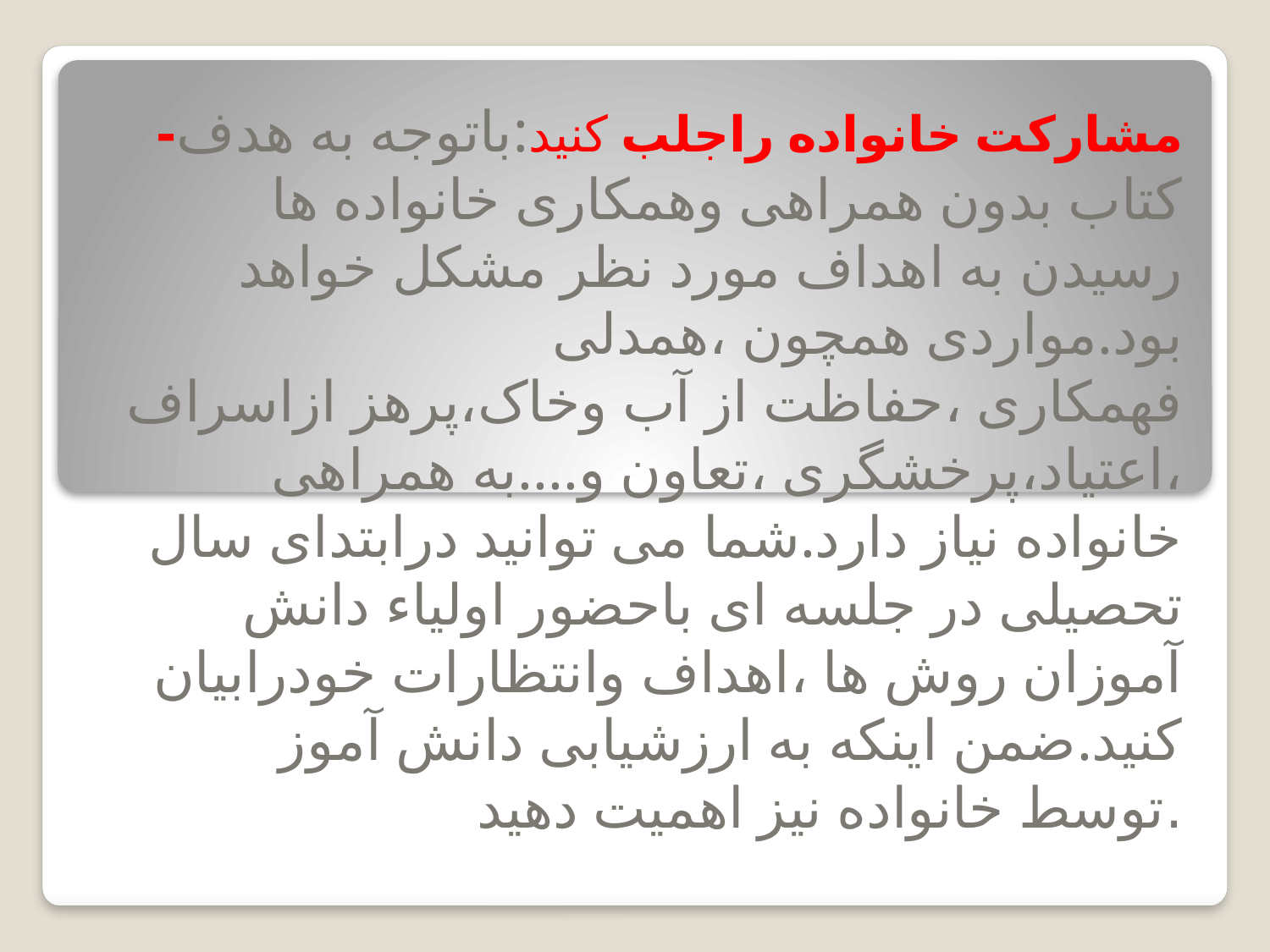

-مشارکت خانواده راجلب کنید:باتوجه به هدف کتاب بدون همراهی وهمکاری خانواده ها رسیدن به اهداف مورد نظر مشکل خواهد بود.مواردی همچون ،همدلی فهمکاری ،حفاظت از آب وخاک،پرهز ازاسراف ،اعتیاد،پرخشگری ،تعاون و....به همراهی خانواده نیاز دارد.شما می توانید درابتدای سال تحصیلی در جلسه ای باحضور اولیاء دانش آموزان روش ها ،اهداف وانتظارات خودرابیان کنید.ضمن اینکه به ارزشیابی دانش آموز توسط خانواده نیز اهمیت دهید.